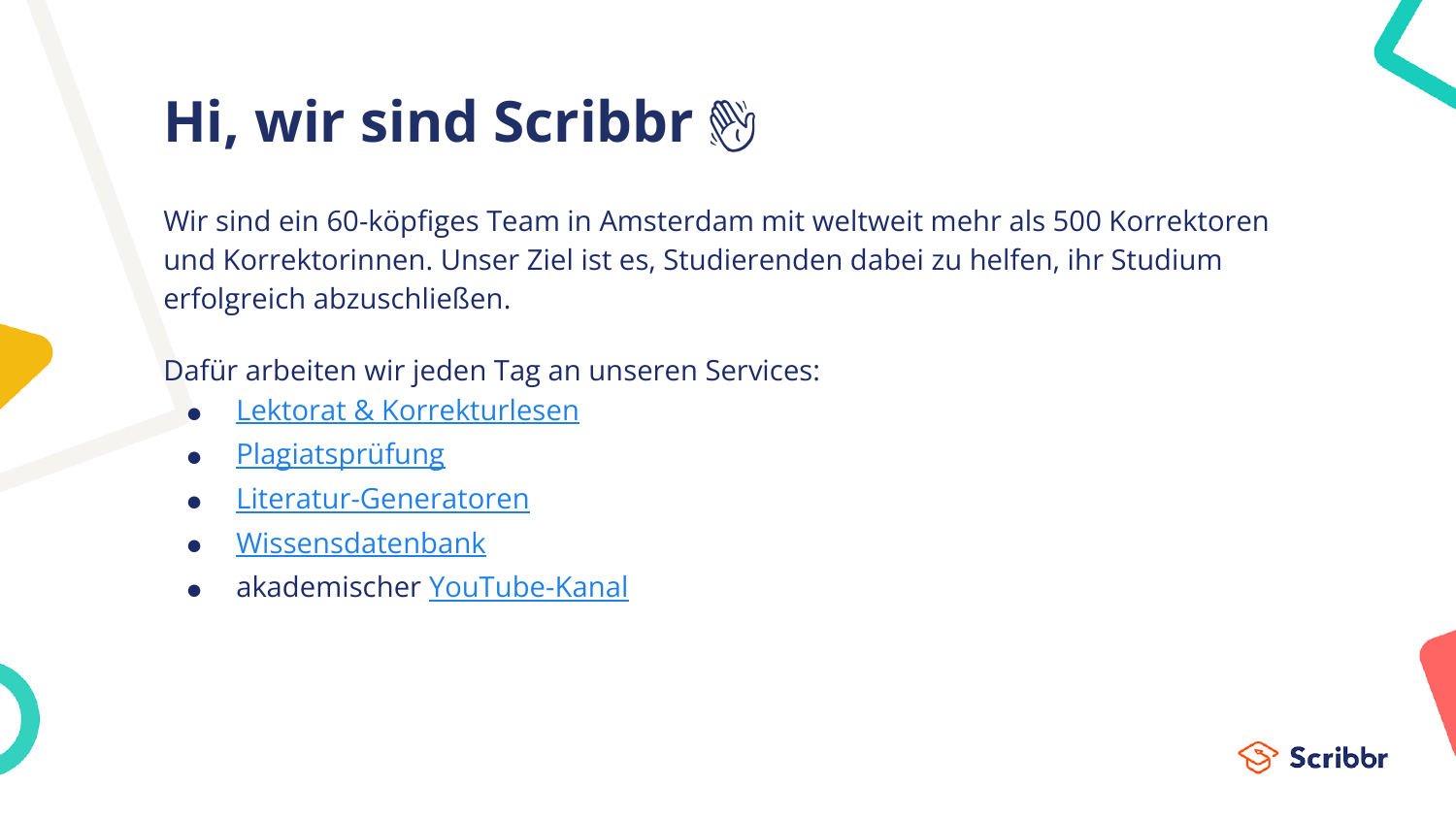

# Hi, wir sind Scribbr 👋

Wir sind ein 60-köpfiges Team in Amsterdam mit weltweit mehr als 500 Korrektoren und Korrektorinnen. Unser Ziel ist es, Studierenden dabei zu helfen, ihr Studium erfolgreich abzuschließen.
Dafür arbeiten wir jeden Tag an unseren Services:
Lektorat & Korrekturlesen
Plagiatsprüfung
Literatur-Generatoren
Wissensdatenbank
akademischer YouTube-Kanal